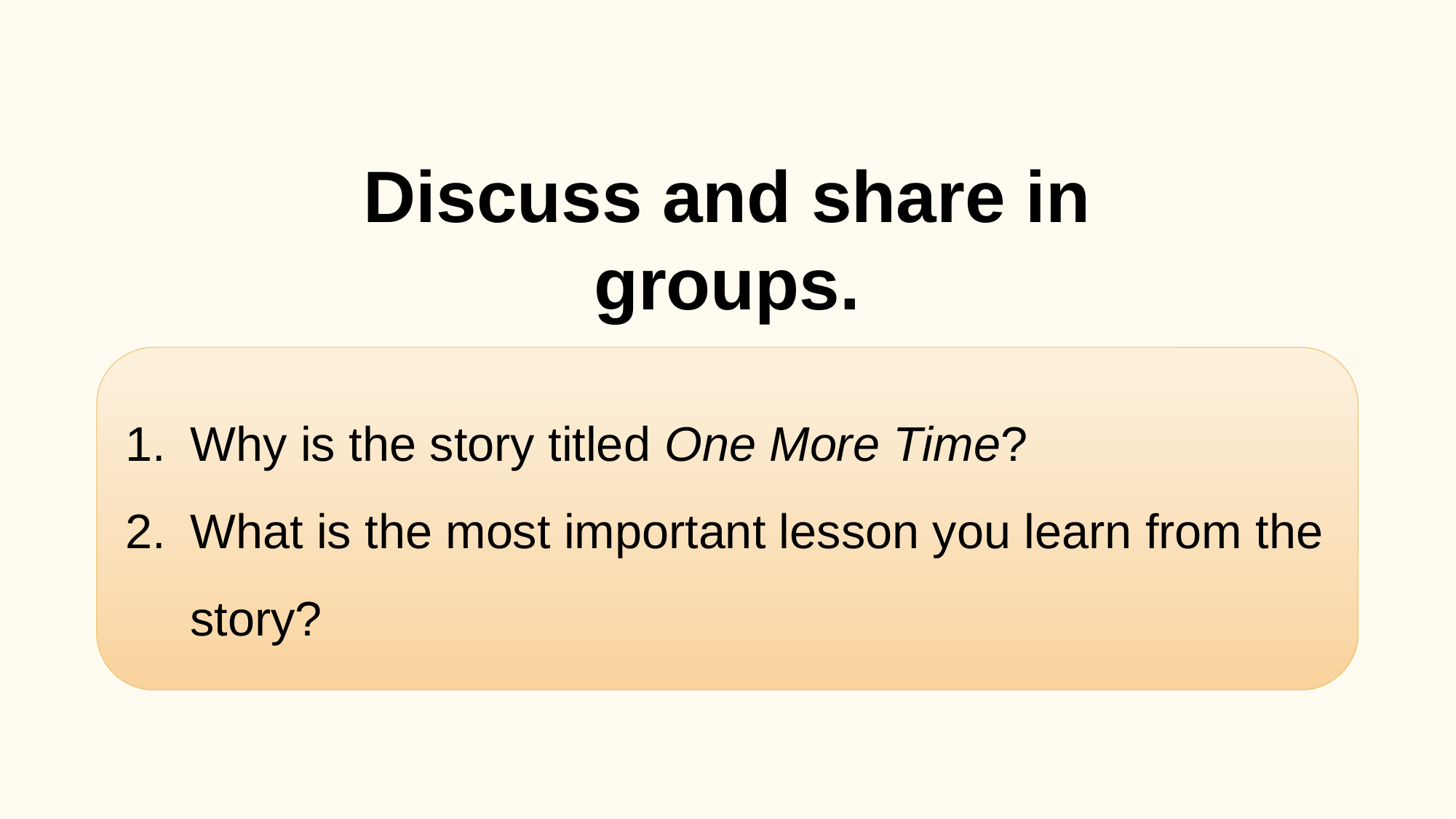

Discuss and share in groups.

Why is the story titled One More Time?
What is the most important lesson you learn from the story?